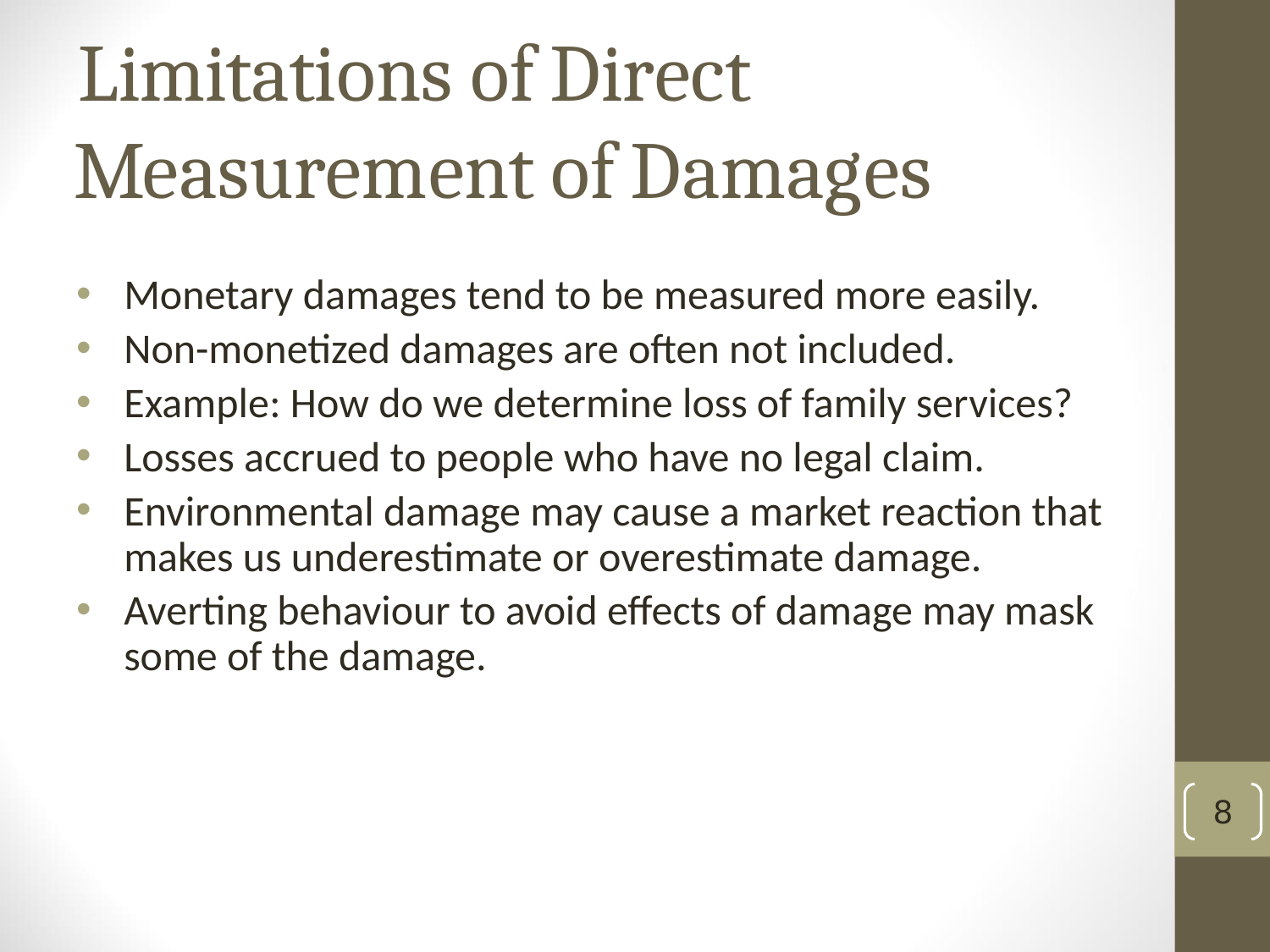

# Limitations of Direct Measurement of Damages
Monetary damages tend to be measured more easily.
Non-monetized damages are often not included.
Example: How do we determine loss of family services?
Losses accrued to people who have no legal claim.
Environmental damage may cause a market reaction that makes us underestimate or overestimate damage.
Averting behaviour to avoid effects of damage may mask some of the damage.
8